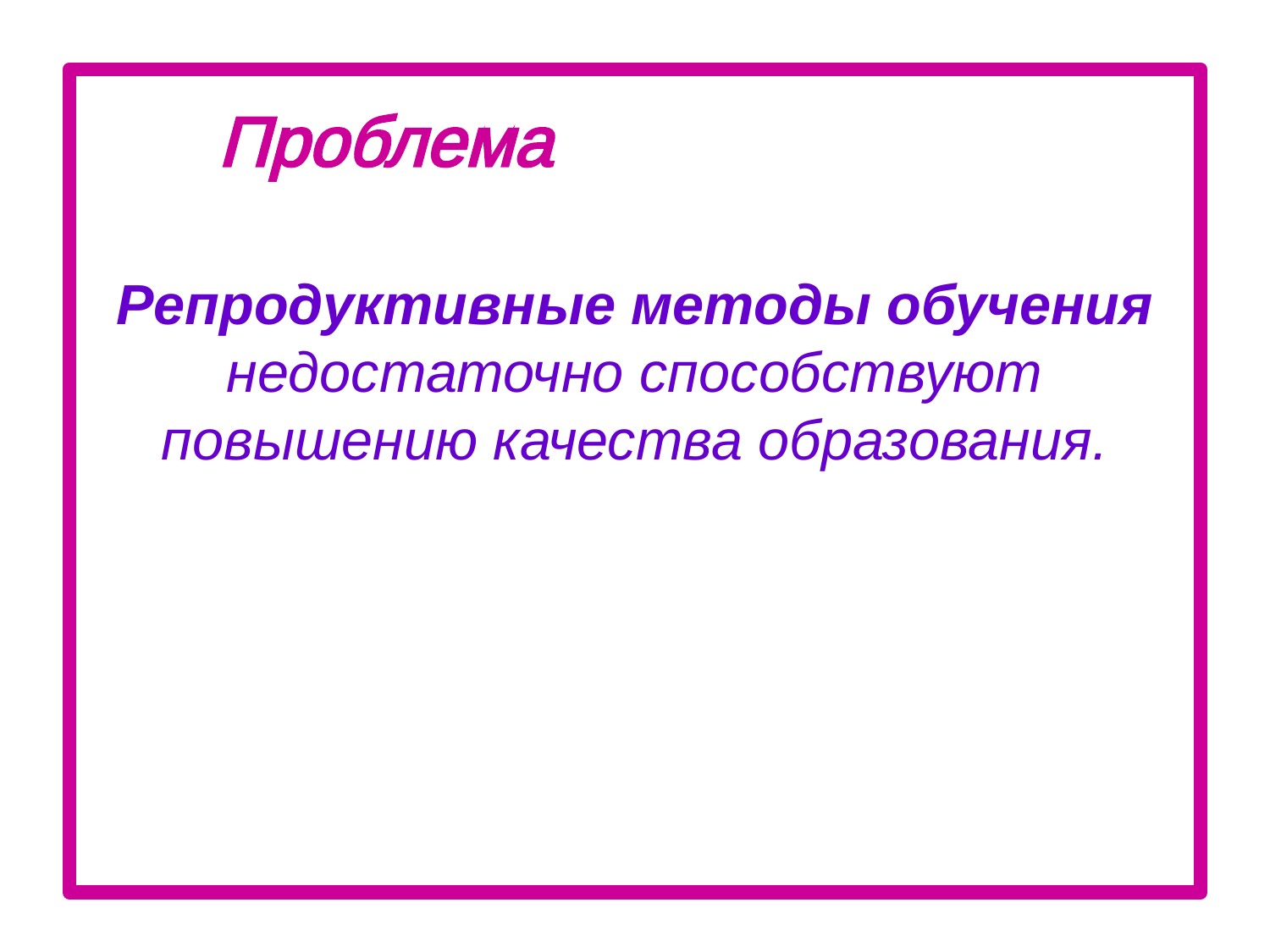

Репродуктивные методы обучения недостаточно способствуют повышению качества образования.
Проблема